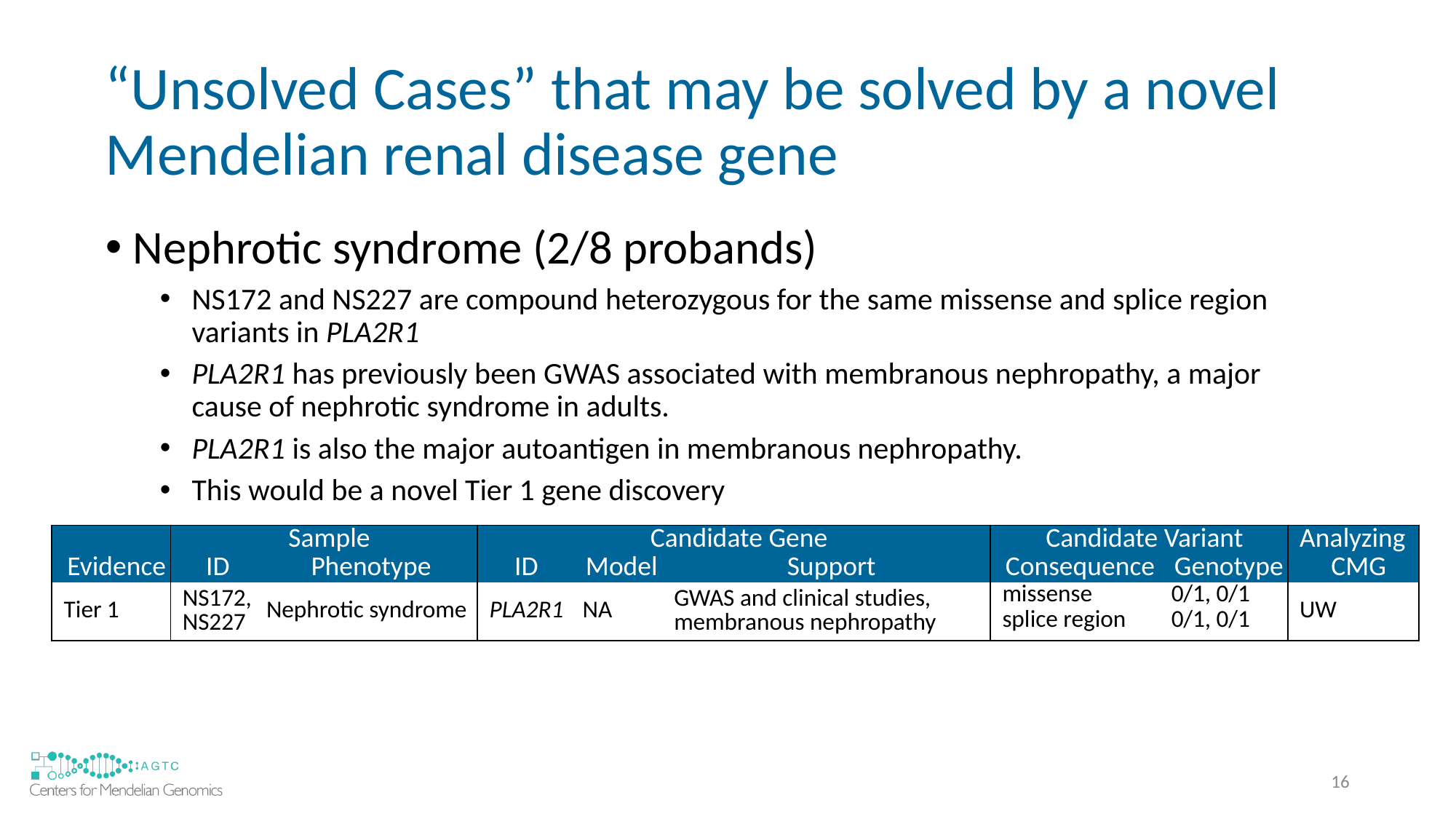

# “Unsolved Cases” that may be solved by a novel Mendelian renal disease gene
Nephrotic syndrome (2/8 probands)
NS172 and NS227 are compound heterozygous for the same missense and splice region variants in PLA2R1
PLA2R1 has previously been GWAS associated with membranous nephropathy, a major cause of nephrotic syndrome in adults.
PLA2R1 is also the major autoantigen in membranous nephropathy.
This would be a novel Tier 1 gene discovery
|  | Sample |  | Candidate Gene |  |  | Candidate Variant |  | Analyzing |
| --- | --- | --- | --- | --- | --- | --- | --- | --- |
| Evidence | ID | Phenotype | ID | Model | Support | Consequence | Genotype | CMG |
| Tier 1 | NS172, NS227 | Nephrotic syndrome | PLA2R1 | NA | GWAS and clinical studies, membranous nephropathy | missense | 0/1, 0/1 | UW |
|  |  |  |  |  |  | splice region | 0/1, 0/1 |  |
16